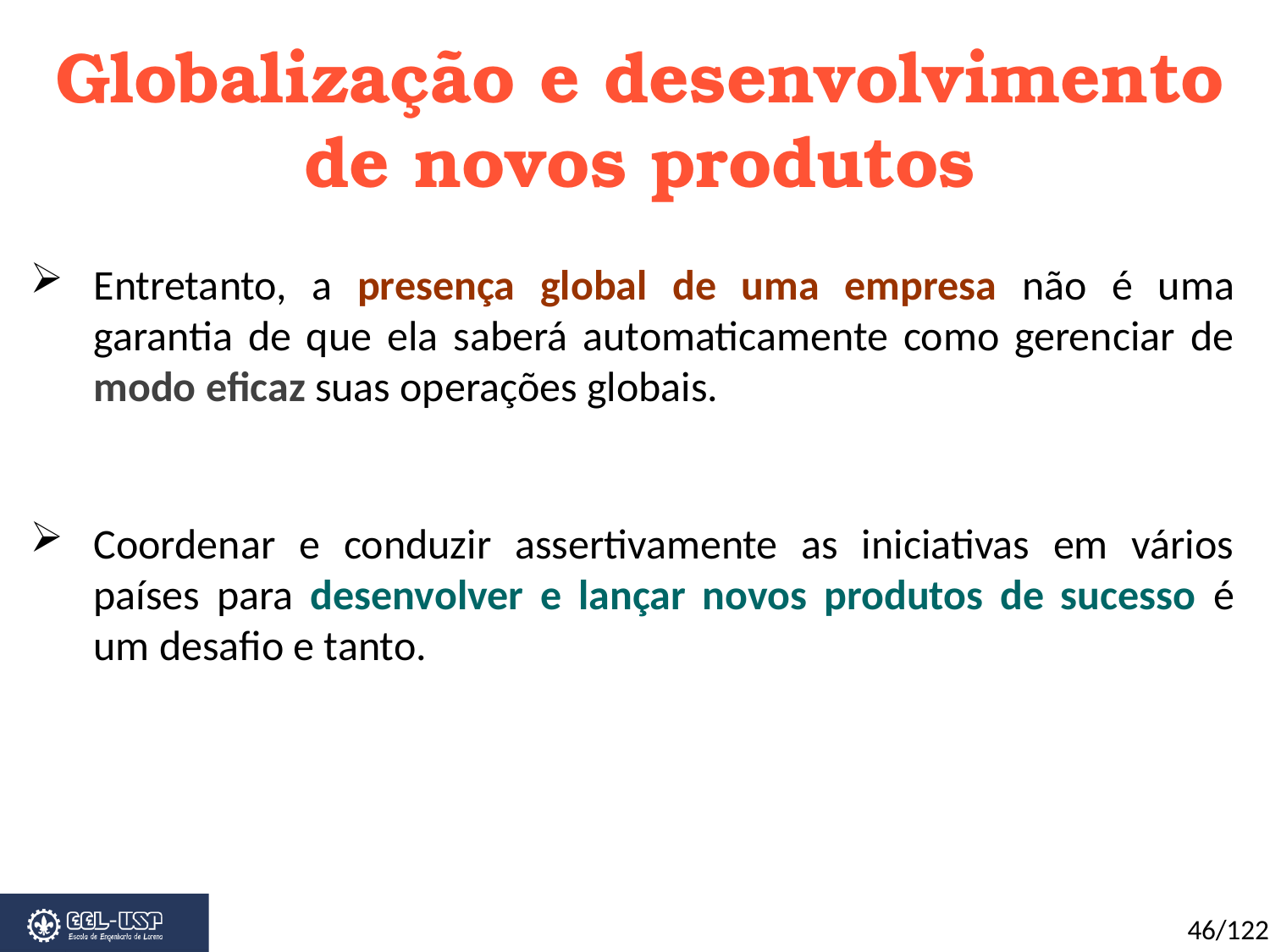

Globalização e desenvolvimento de novos produtos
Entretanto, a presença global de uma empresa não é uma garantia de que ela saberá automaticamente como gerenciar de modo eficaz suas operações globais.

Coordenar e conduzir assertivamente as iniciativas em vários países para desenvolver e lançar novos produtos de sucesso é um desafio e tanto.
46/122